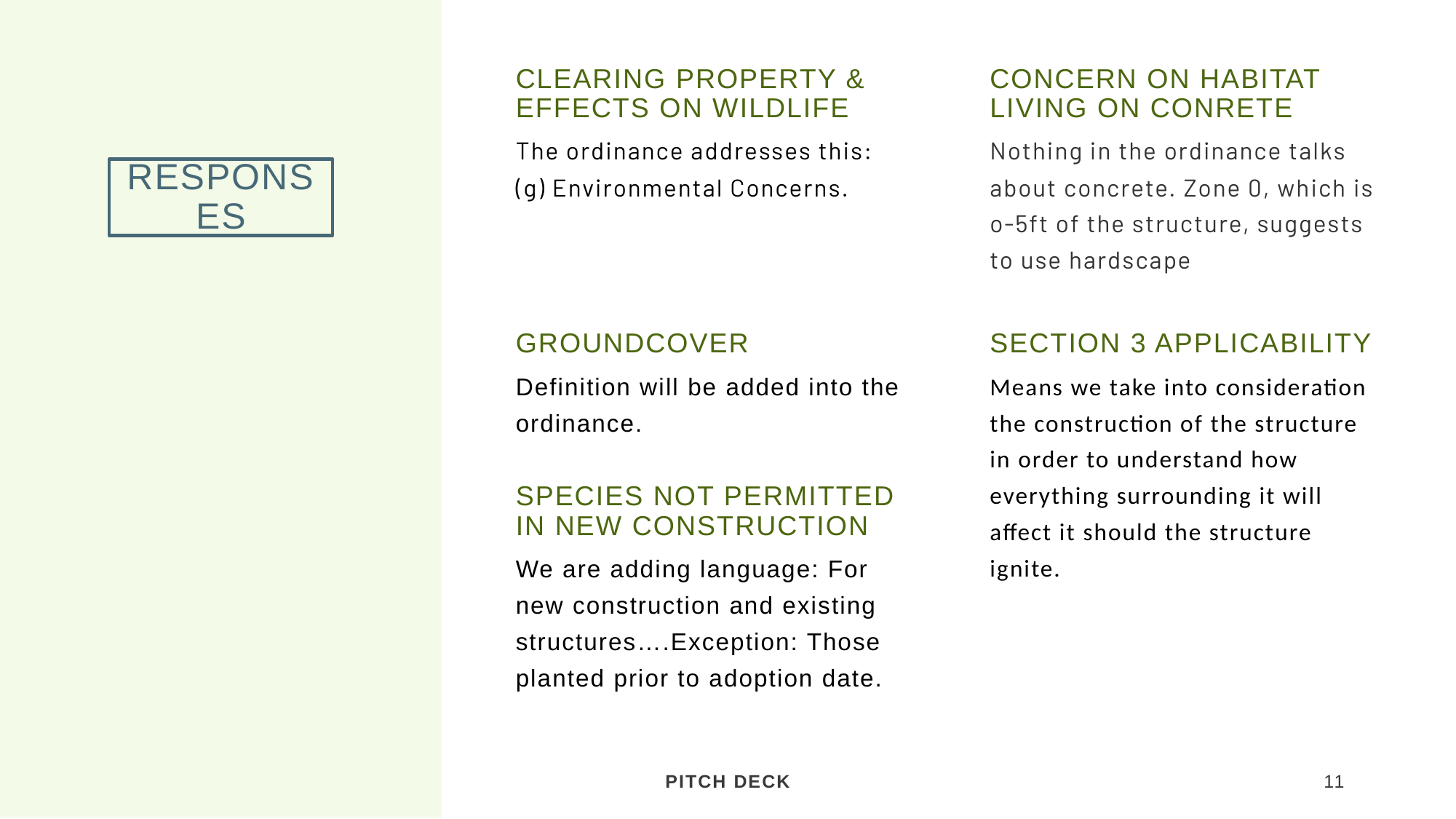

Clearing property & effects on wildlife
Concern on habitat living on conrete
The ordinance addresses this:
(g) Environmental Concerns.
Nothing in the ordinance talks about concrete. Zone 0, which is o-5ft of the structure, suggests to use hardscape
# responses
groundcover
Section 3 Applicability
Definition will be added into the ordinance.
Means we take into consideration the construction of the structure in order to understand how everything surrounding it will affect it should the structure ignite.

Species not permitted in new construction
We are adding language: For new construction and existing structures….Exception: Those planted prior to adoption date.
Pitch deck
11